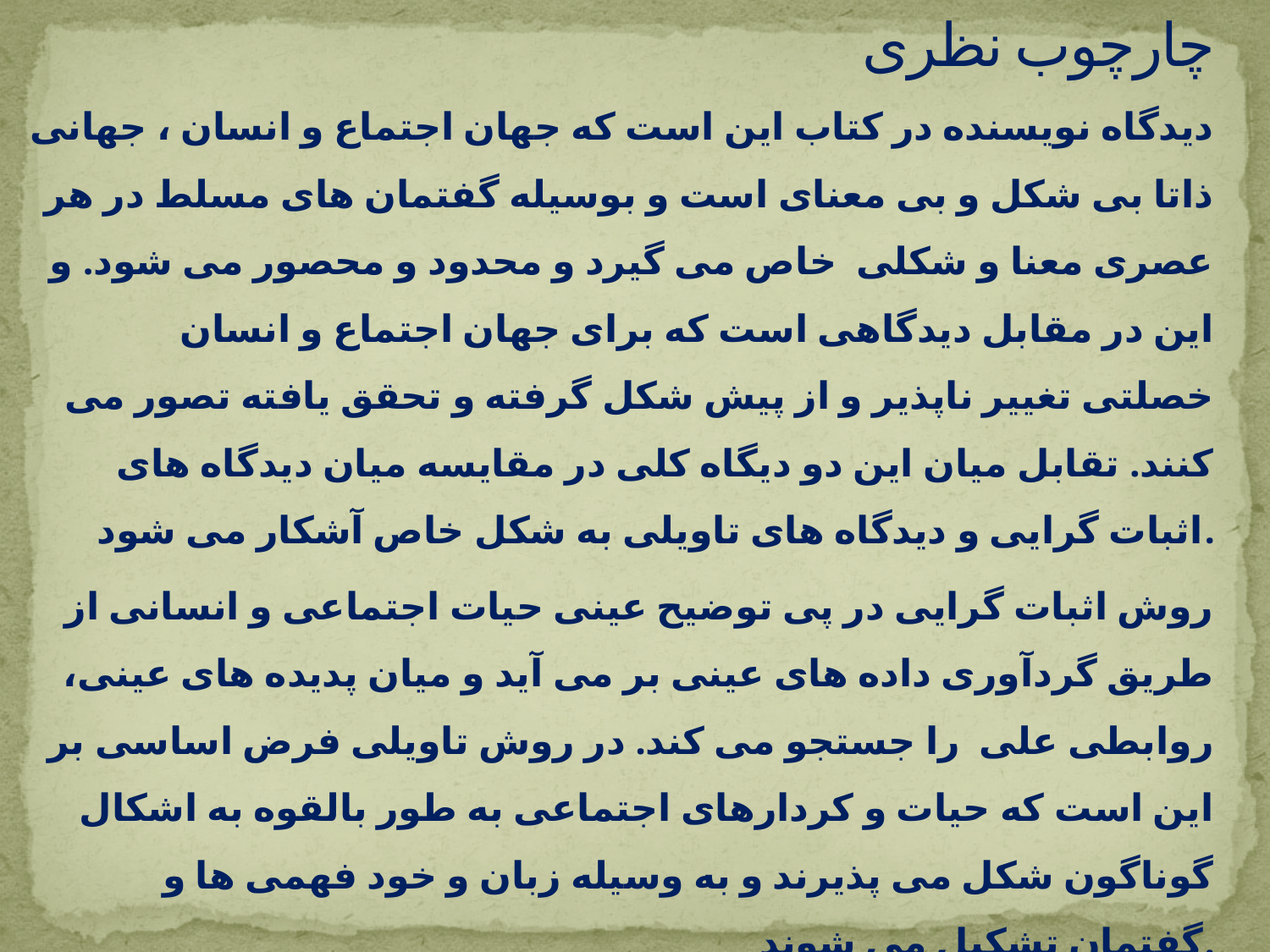

# چارچوب نظری
دیدگاه نویسنده در کتاب این است که جهان اجتماع و انسان ، جهانی ذاتا بی شکل و بی معنای است و بوسیله گفتمان های مسلط در هر عصری معنا و شکلی  خاص می گیرد و محدود و محصور می شود. و این در مقابل دیدگاهی است که برای جهان اجتماع و انسان خصلتی تغییر ناپذیر و از پیش شکل گرفته و تحقق یافته تصور می کنند. تقابل میان این دو دیگاه کلی در مقایسه میان دیدگاه های اثبات گرایی و دیدگاه های تاویلی به شکل خاص آشکار می شود.
روش اثبات گرایی در پی توضیح عینی حیات اجتماعی و انسانی از طریق گردآوری داده های عینی بر می آید و میان پدیده های عینی، روابطی علی  را جستجو می کند. در روش تاویلی فرض اساسی بر این است که حیات و کردارهای اجتماعی به طور بالقوه به اشکال گوناگون شکل می پذیرند و به وسیله زبان و خود فهمی ها و گفتمان تشکیل می شوند.